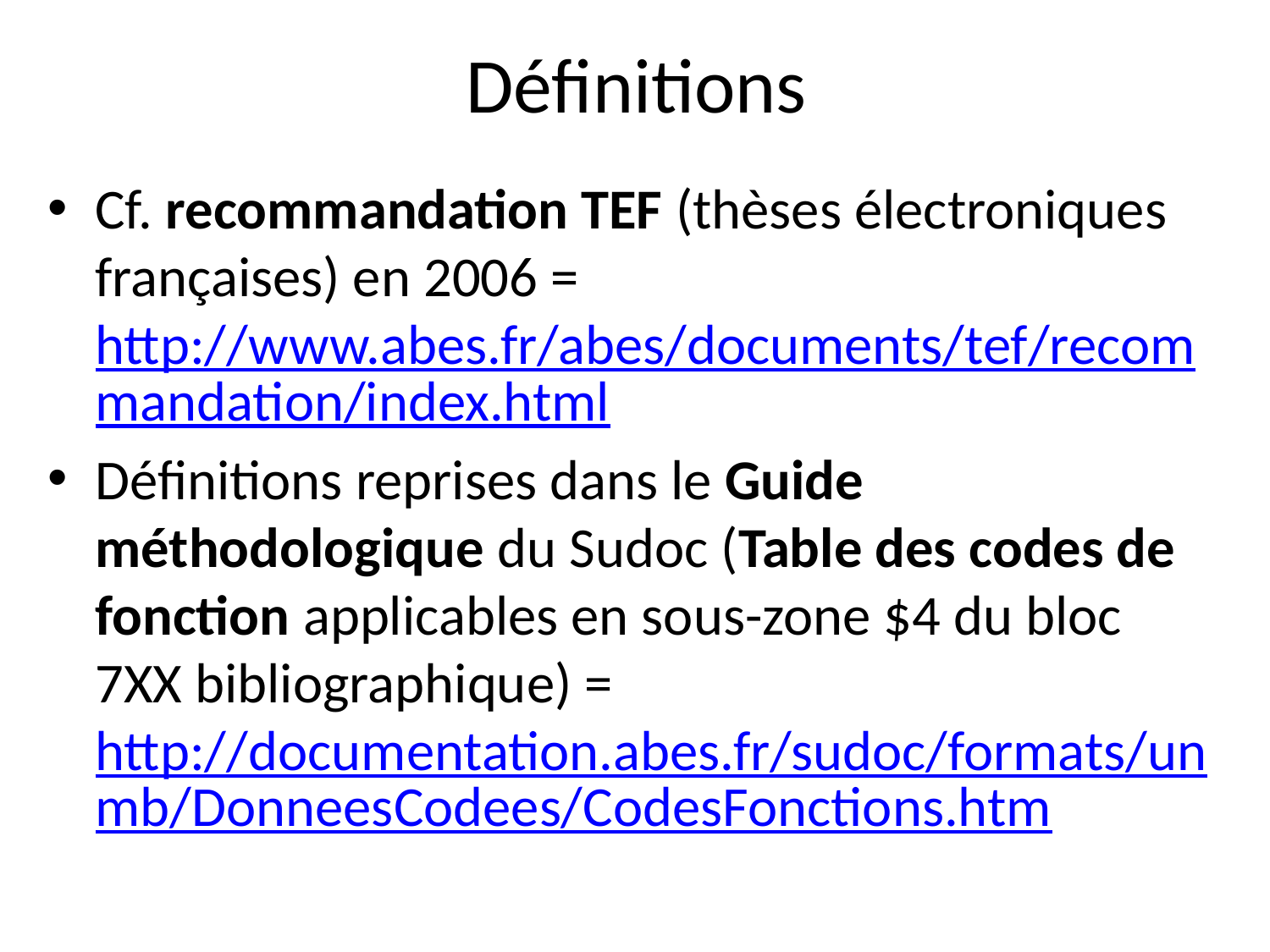

# Définitions
Cf. recommandation TEF (thèses électroniques françaises) en 2006 = http://www.abes.fr/abes/documents/tef/recommandation/index.html
Définitions reprises dans le Guide méthodologique du Sudoc (Table des codes de fonction applicables en sous-zone $4 du bloc 7XX bibliographique) = http://documentation.abes.fr/sudoc/formats/unmb/DonneesCodees/CodesFonctions.htm